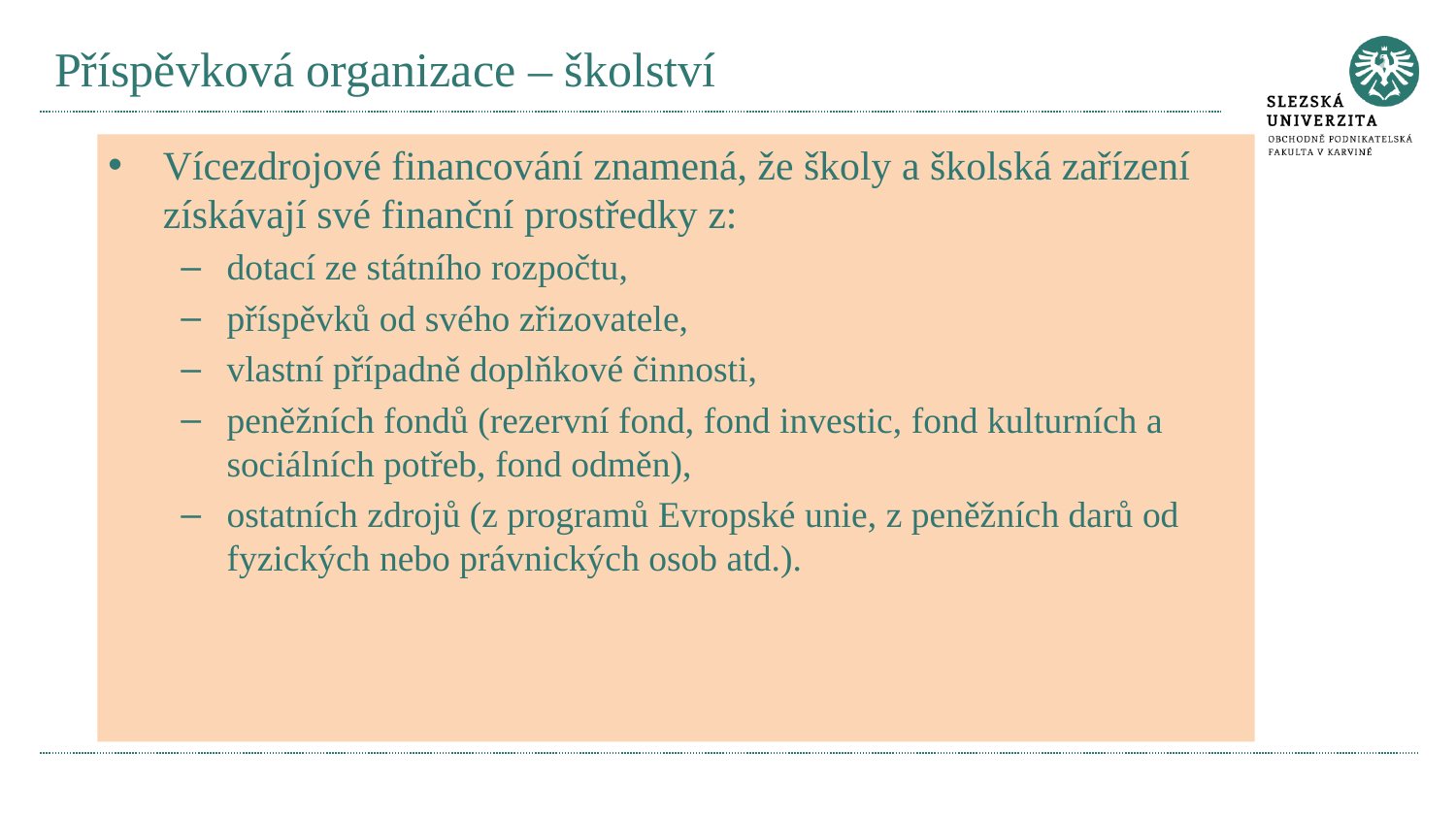

# Příspěvková organizace – školství
Vícezdrojové financování znamená, že školy a školská zařízení získávají své finanční prostředky z:
dotací ze státního rozpočtu,
příspěvků od svého zřizovatele,
vlastní případně doplňkové činnosti,
peněžních fondů (rezervní fond, fond investic, fond kulturních a sociálních potřeb, fond odměn),
ostatních zdrojů (z programů Evropské unie, z peněžních darů od fyzických nebo právnických osob atd.).